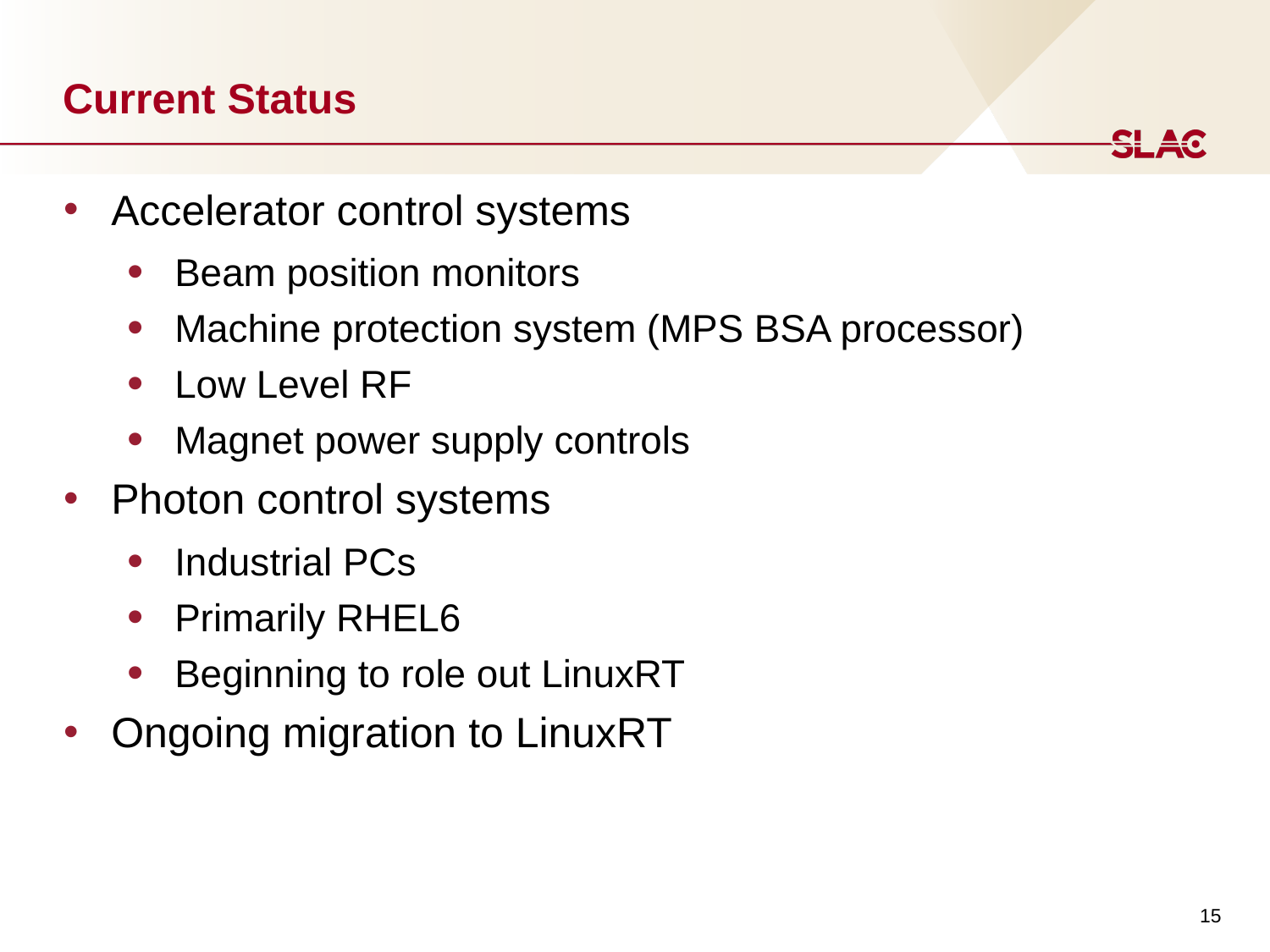

# Current Status
Accelerator control systems
Beam position monitors
Machine protection system (MPS BSA processor)
Low Level RF
Magnet power supply controls
Photon control systems
Industrial PCs
Primarily RHEL6
Beginning to role out LinuxRT
Ongoing migration to LinuxRT

15